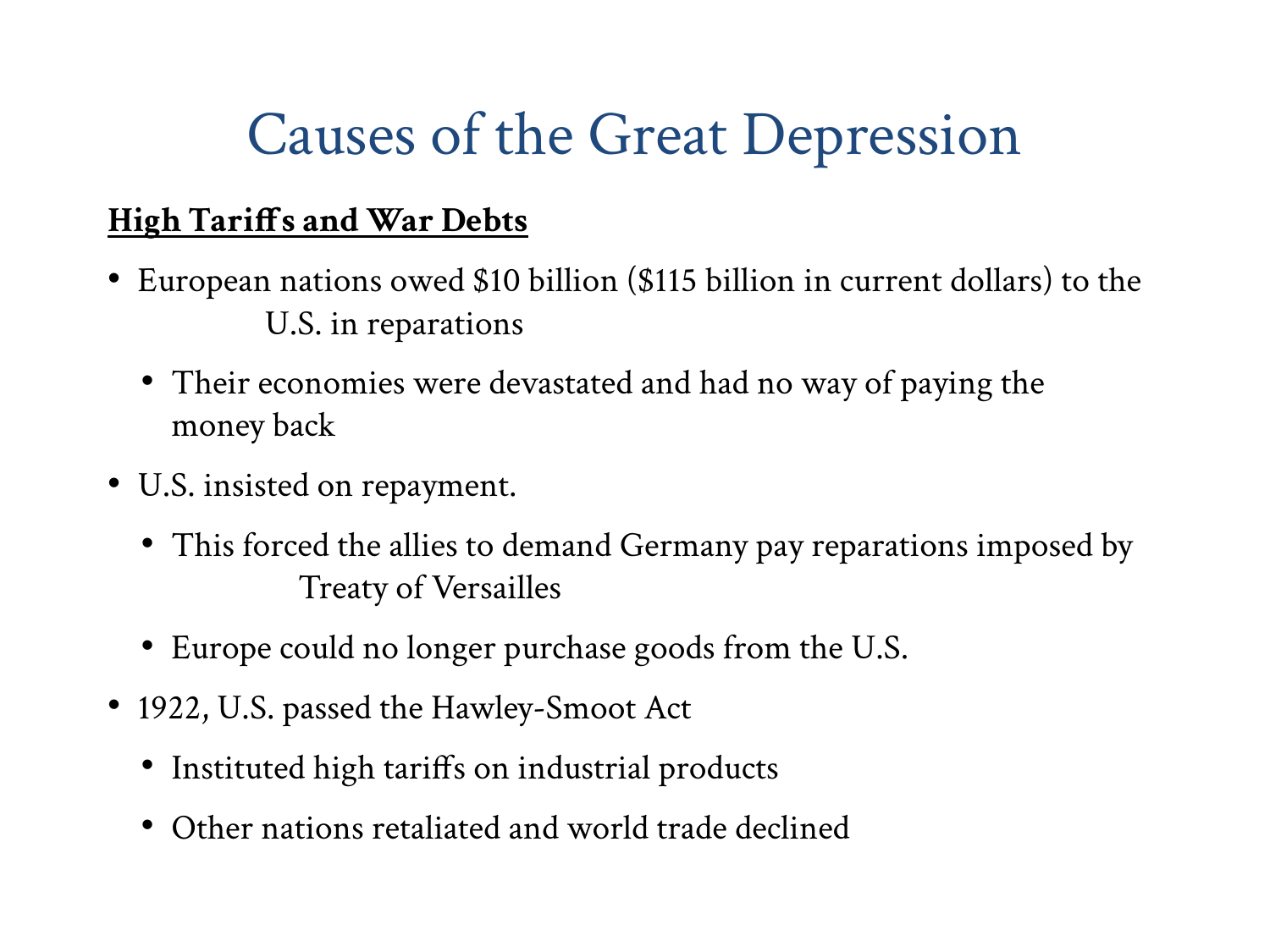

Causes of the Great Depression
High Tariffs and War Debts
European nations owed $10 billion ($115 billion in current dollars) to the 	U.S. in reparations
Their economies were devastated and had no way of paying the 	money back
U.S. insisted on repayment.
This forced the allies to demand Germany pay reparations imposed by 	Treaty of Versailles
Europe could no longer purchase goods from the U.S.
1922, U.S. passed the Hawley-Smoot Act
Instituted high tariffs on industrial products
Other nations retaliated and world trade declined